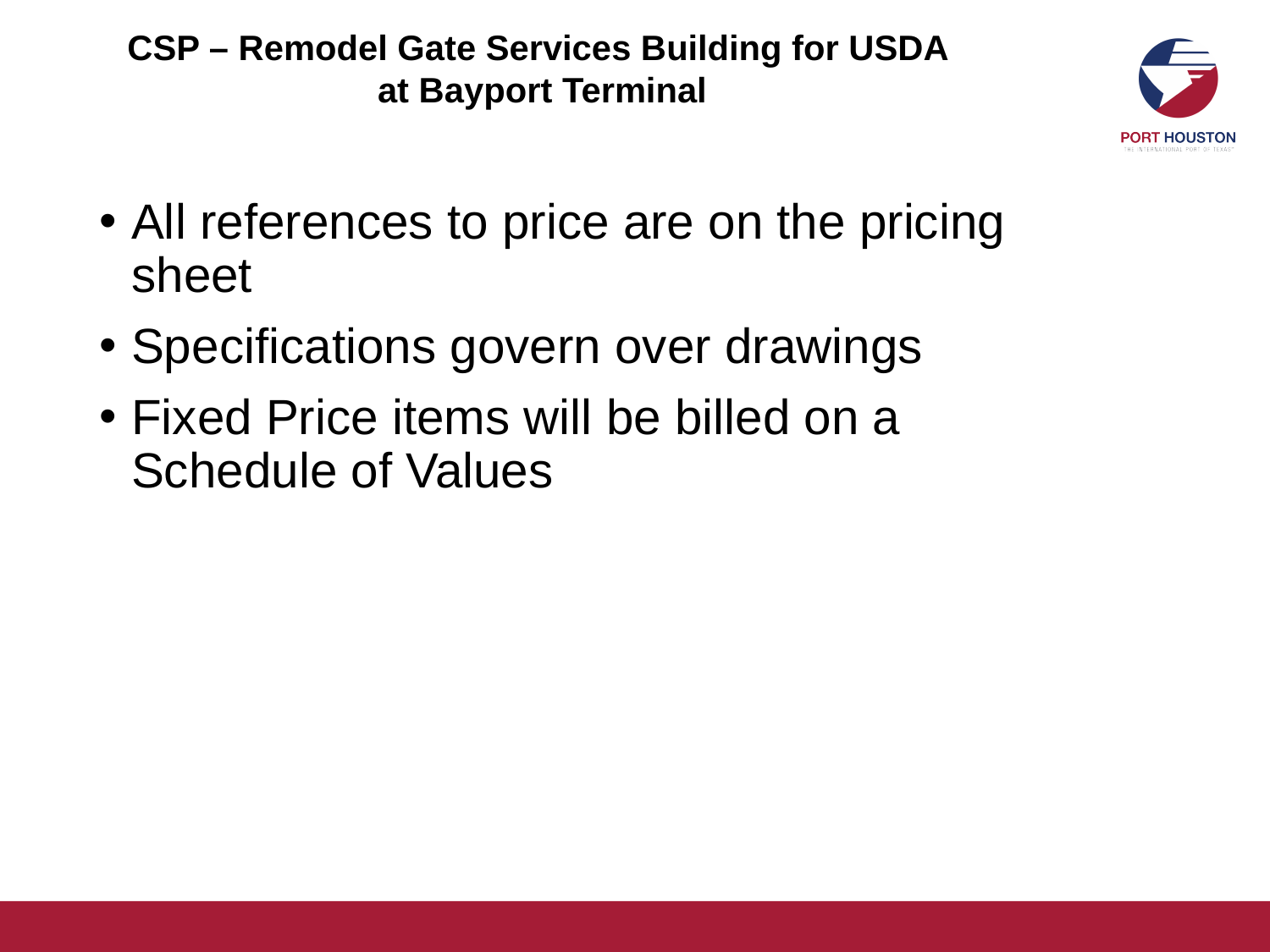

CSP – Remodel Gate Services Building for USDA
at Bayport Terminal
All references to price are on the pricing sheet
Specifications govern over drawings
Fixed Price items will be billed on a Schedule of Values